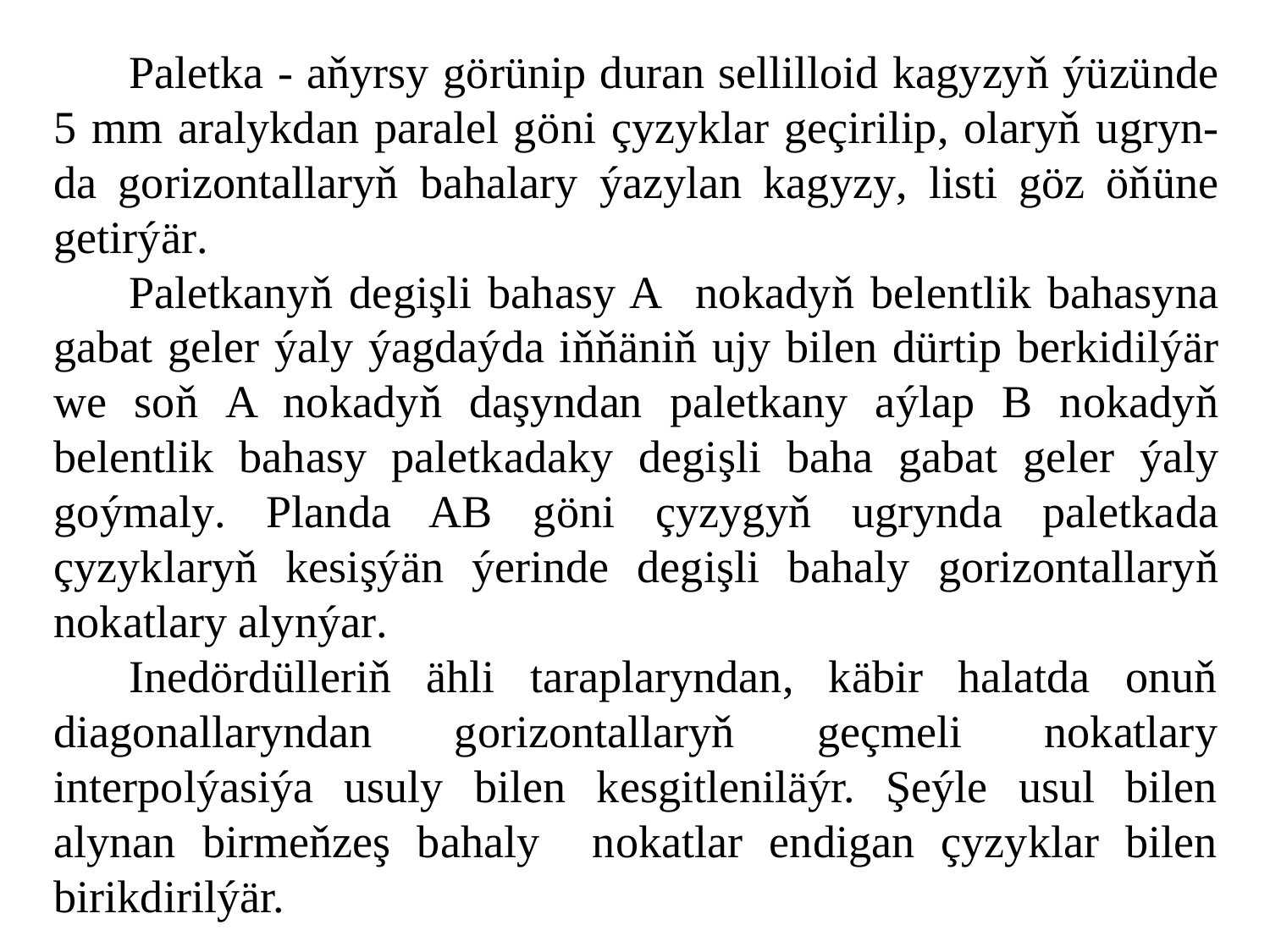

Paletka - aňyrsy görünip duran sellilloid kagyzyň ýüzünde 5 mm aralykdan paralel göni çyzyklar geçirilip, olaryň ugryn-da gorizontallaryň bahalary ýazylan kagyzy, listi göz öňüne getirýär.
Paletkanyň degişli bahasy A  nokadyň belentlik bahasyna gabat geler ýaly ýagdaýda iňňäniň ujy bilen dürtip berkidilýär we soň A nokadyň daşyndan paletkany aýlap B nokadyň belentlik bahasy paletkadaky degişli baha gabat geler ýaly goýmaly. Planda AB göni çyzygyň ugrynda paletkada çyzyklaryň kesişýän ýerinde degişli bahaly gorizontallaryň nokatlary alynýar.
Inedördülleriň ähli taraplaryndan, käbir halatda onuň diagonallaryndan gorizontallaryň geçmeli nokatlary interpolýasiýa usuly bilen kesgitleniläýr. Şeýle usul bilen alynan birmeňzeş bahaly  nokatlar endigan çyzyklar bilen birikdirilýär.